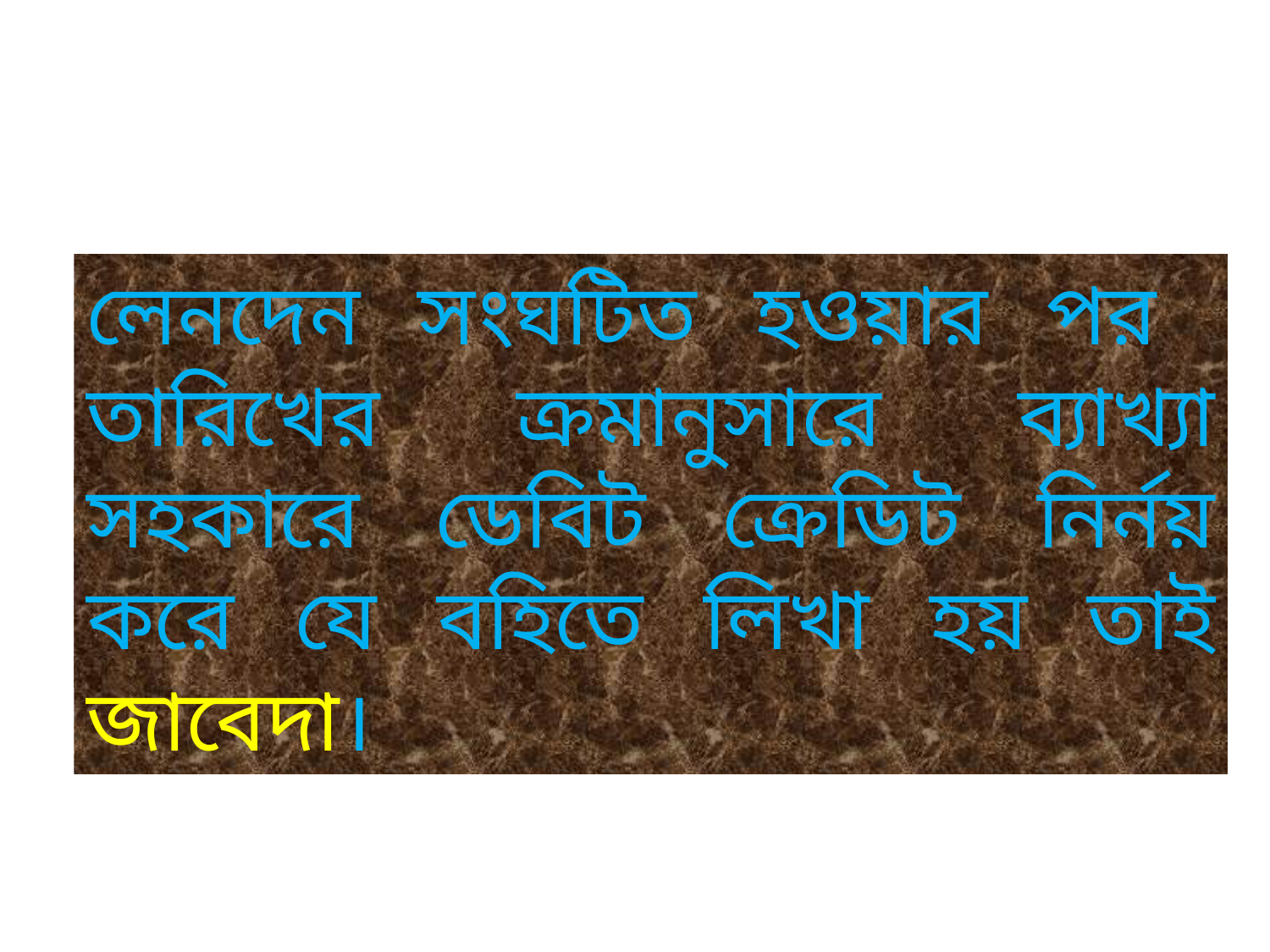

লেনদেন সংঘটিত হওয়ার পর  তারিখের ক্রমানুসারে ব্যাখ্যা সহকারে ডেবিট ক্রেডিট নির্নয় করে যে বহিতে লিখা হয় তাই জাবেদা।